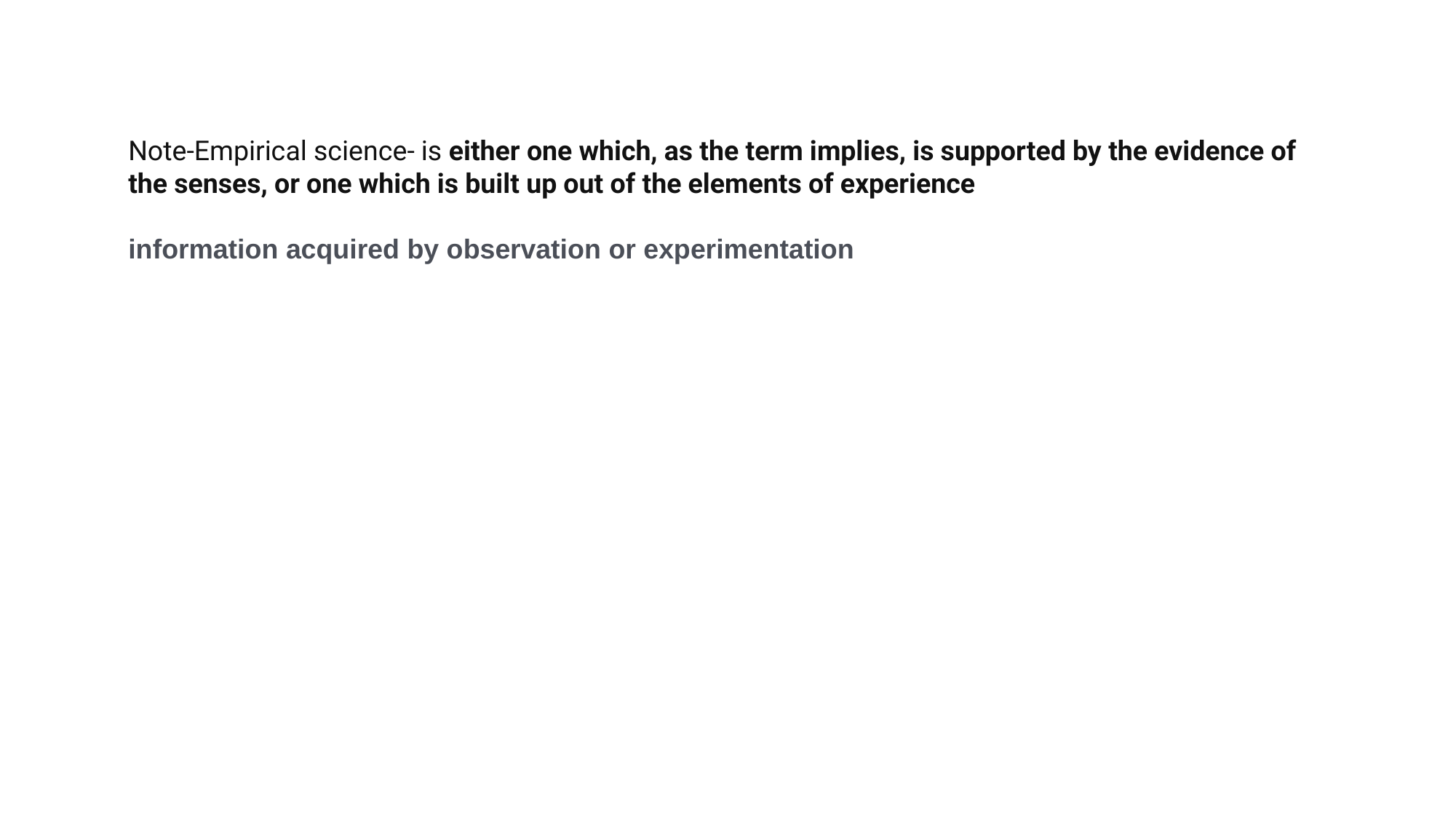

Note-Empirical science- is either one which, as the term implies, is supported by the evidence of the senses, or one which is built up out of the elements of experience

information acquired by observation or experimentation